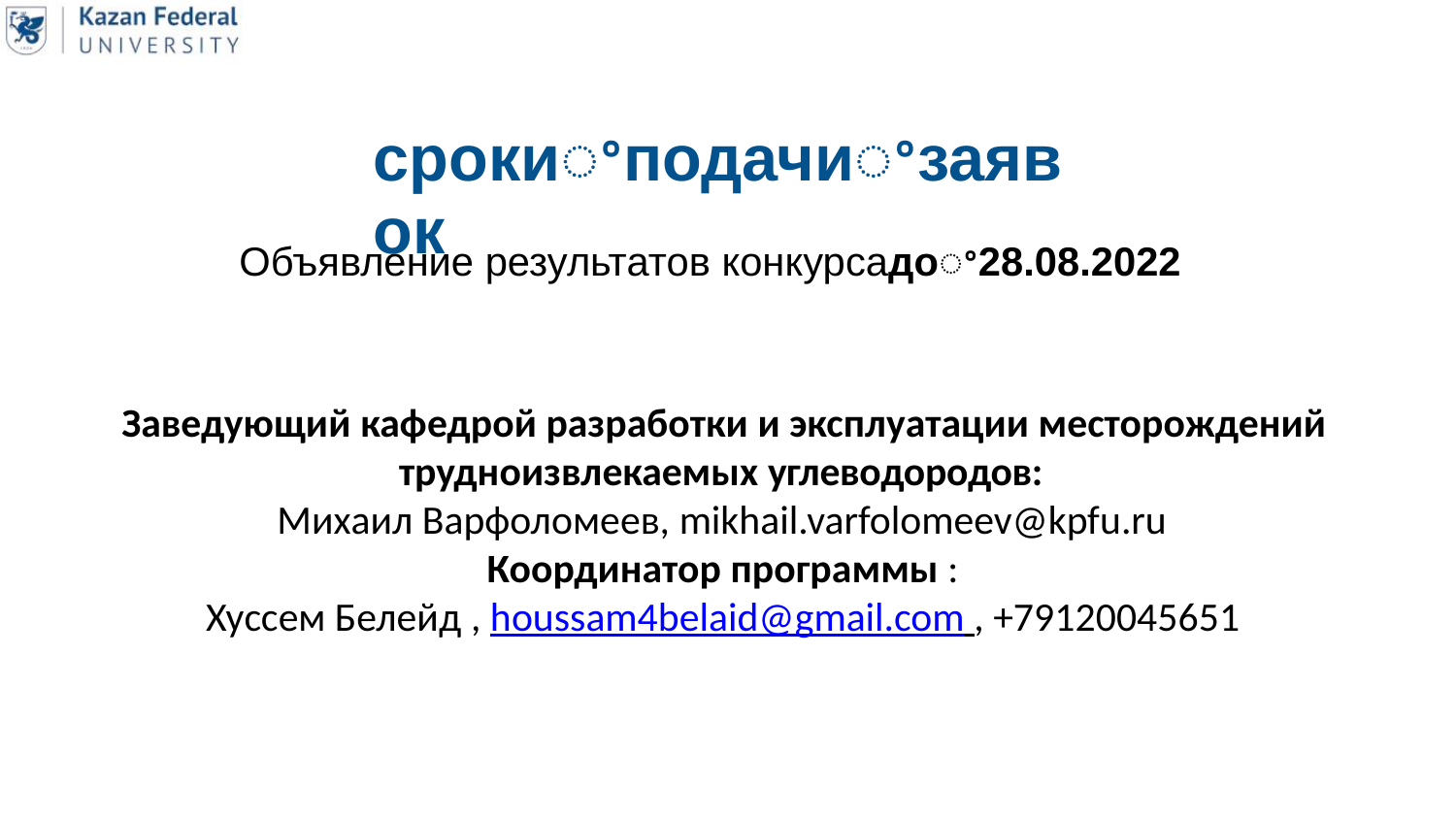

срокиꢀподачиꢀзаявок
Объявление результатов конкурсадоꢀ28.08.2022
Заведующий кафедрой разработки и эксплуатации месторождений
трудноизвлекаемых углеводородов:
Михаил Варфоломеев, mikhail.varfolomeev@kpfu.ru
Координатор программы :
Хуссем Белейд , houssam4belaid@gmail.com , +79120045651